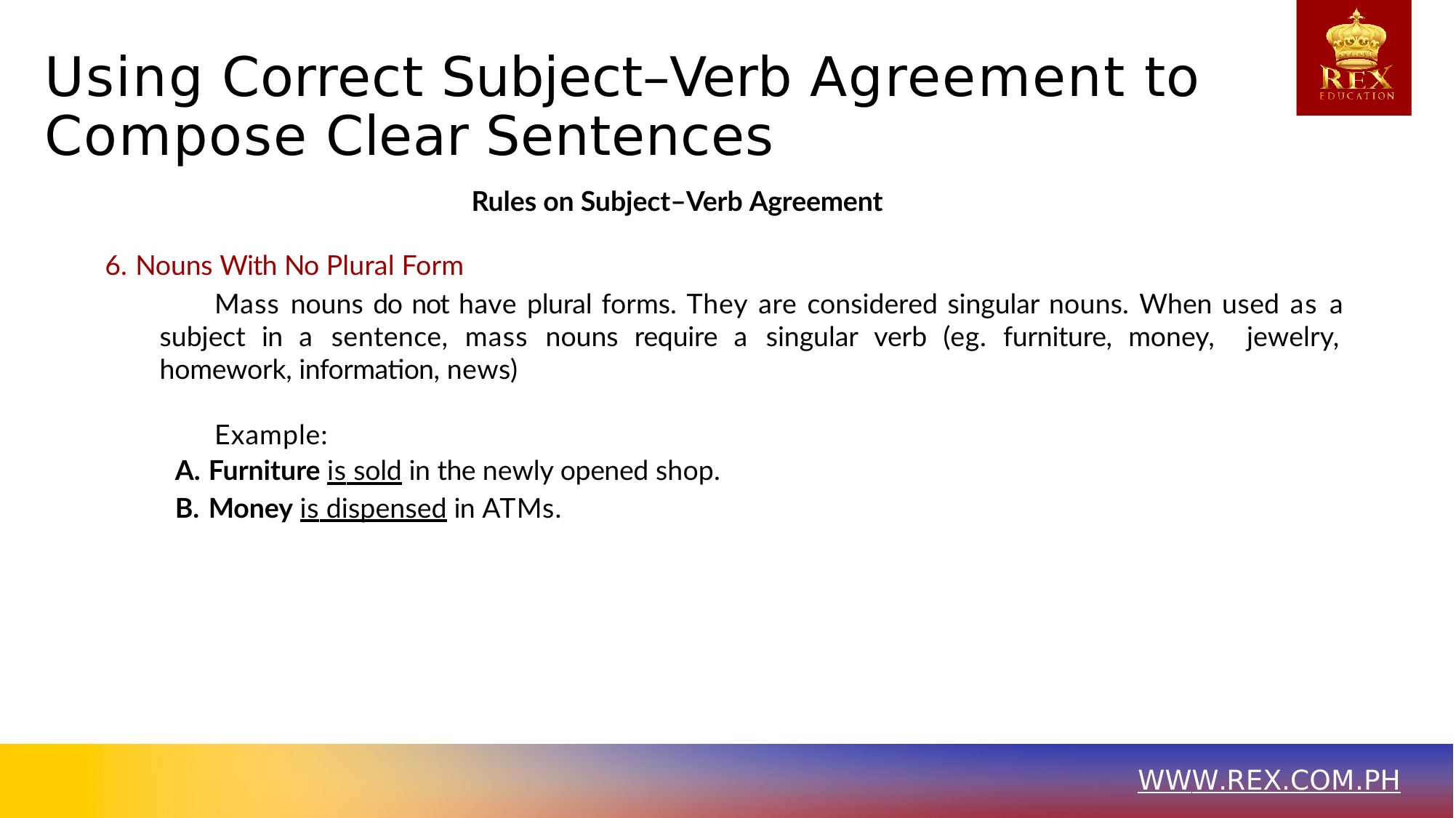

# Using Correct Subject–Verb Agreement to  Compose Clear Sentences
Rules on Subject–Verb Agreement

Nouns With No Plural Form
Mass nouns do not have plural forms. They are considered singular nouns. When used as a  subject in a sentence, mass nouns require a singular verb (eg. furniture, money,  jewelry,  homework, information, news)

Example:
Furniture is sold in the newly opened shop.
Money is dispensed in ATMs.
WWW.REX.COM.PH